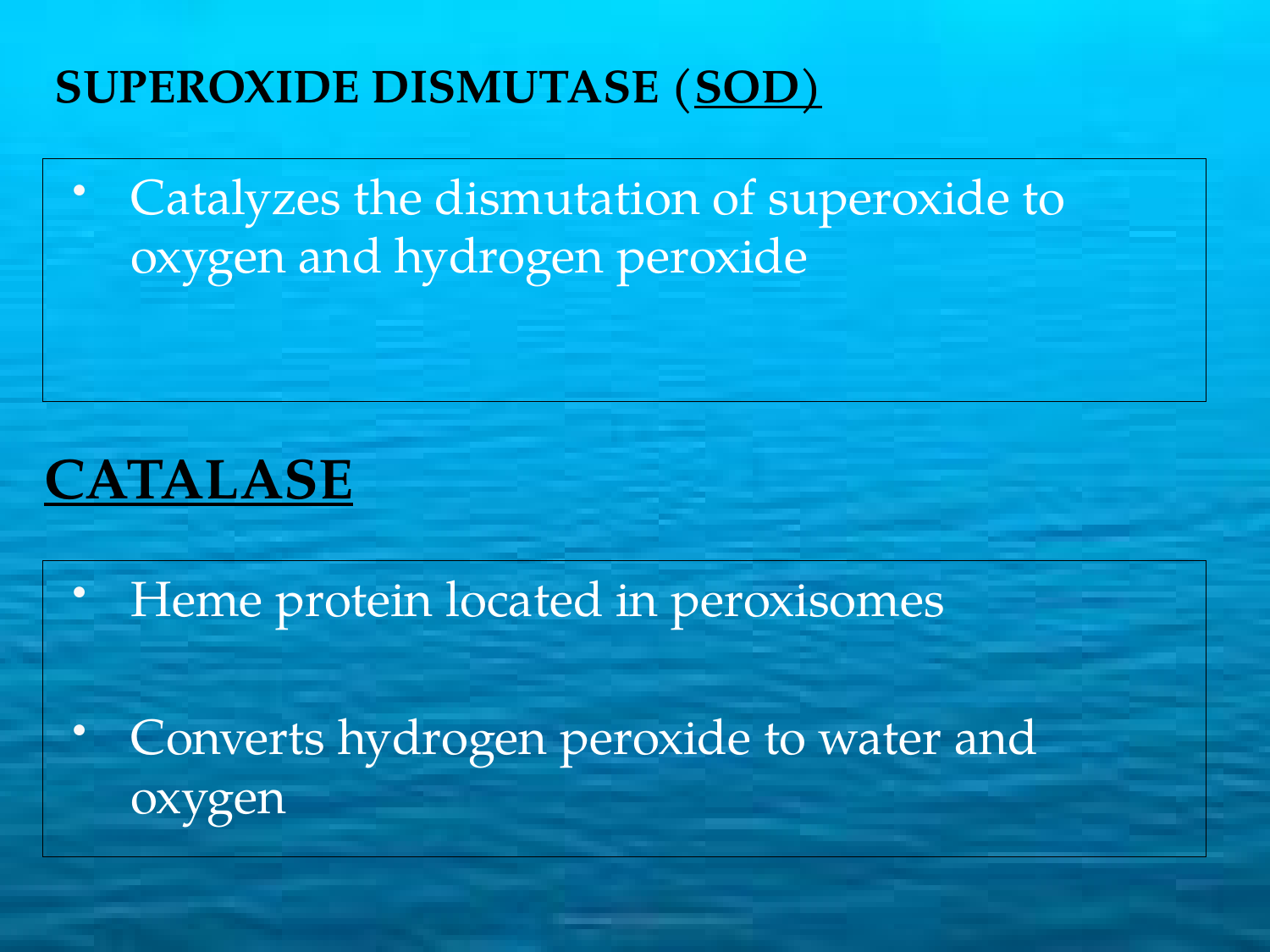

superoxide dismutase (SoD)
Catalyzes the dismutation of superoxide to oxygen and hydrogen peroxide
cATALASe
Heme protein located in peroxisomes

Converts hydrogen peroxide to water and oxygen